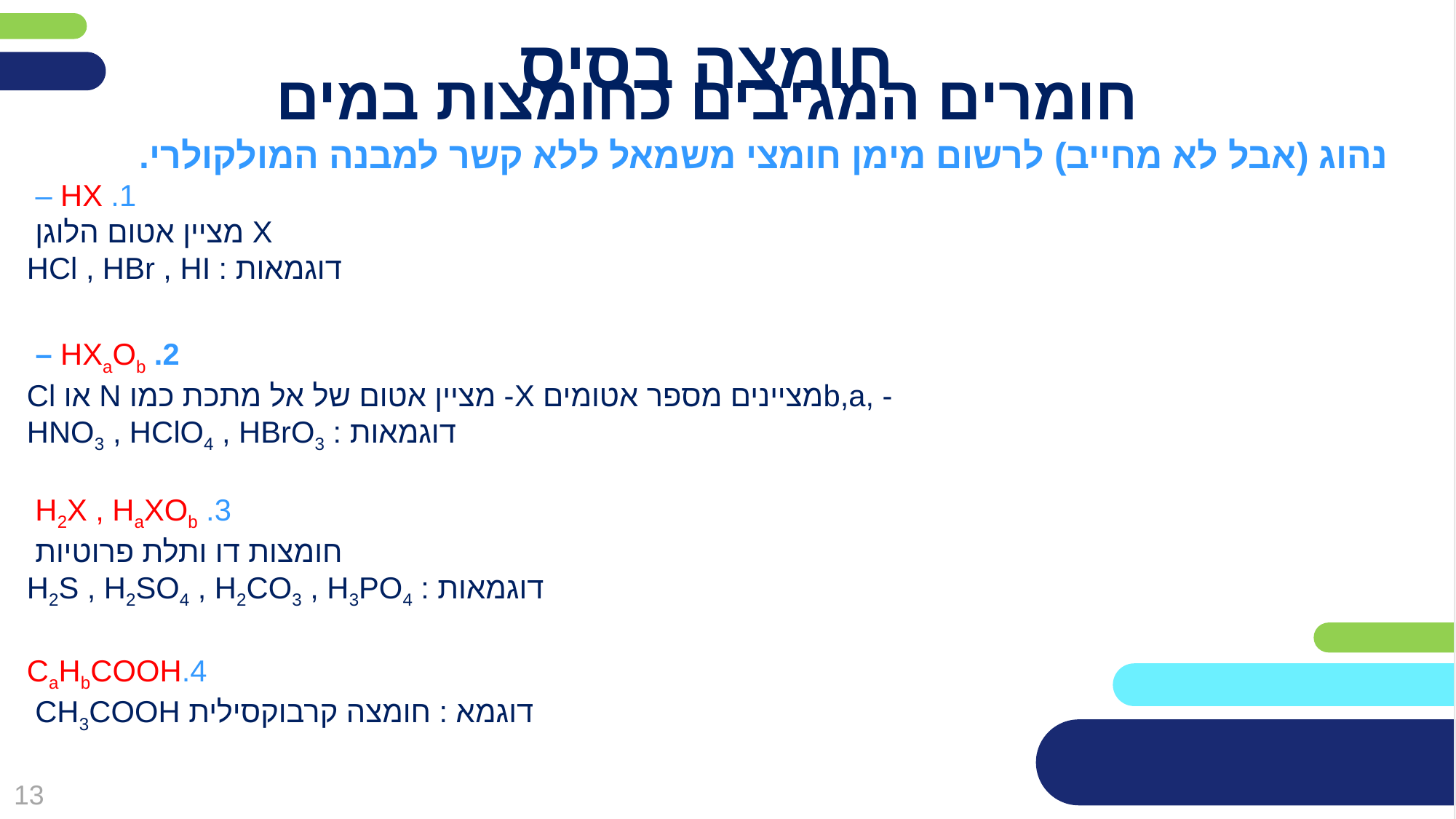

פריסה 1
(הפריסות שונות זו מזו במיקום תיבות הטקסט וגרפיקת הרקע,
ותוכלו לגוון ביניהן)
# חומצה בסיס
חומרים המגיבים כחומצות במים
נהוג (אבל לא מחייב) לרשום מימן חומצי משמאל ללא קשר למבנה המולקולרי.
  1. HX –
X מציין אטום הלוגן
דוגמאות : HCl , HBr , HI

  2. HXaOb –
 - ,b,aמציינים מספר אטומים X- מציין אטום של אל מתכת כמו N או Cl
דוגמאות : HNO3 , HClO4 , HBrO3

  3. H2X , HaXOb
חומצות דו ותלת פרוטיות
דוגמאות : H2S , H2SO4 , H2CO3 , H3PO4

  4.CaHbCOOH
דוגמא : חומצה קרבוקסילית CH3COOH

את השקופית הזו תוכלו לשכפל, על מנת ליצור שקופיות נוספות הזהות לה – אליהן תוכלו להכניס את התכנים.

כדי לשכפל אותה, לחצו עליה קליק ימיני בתפריט השקופיות בצד ובחרו
"שכפל שקופית" או "Duplicate Slide"
(מחקו ריבוע זה לאחר הקריאה)